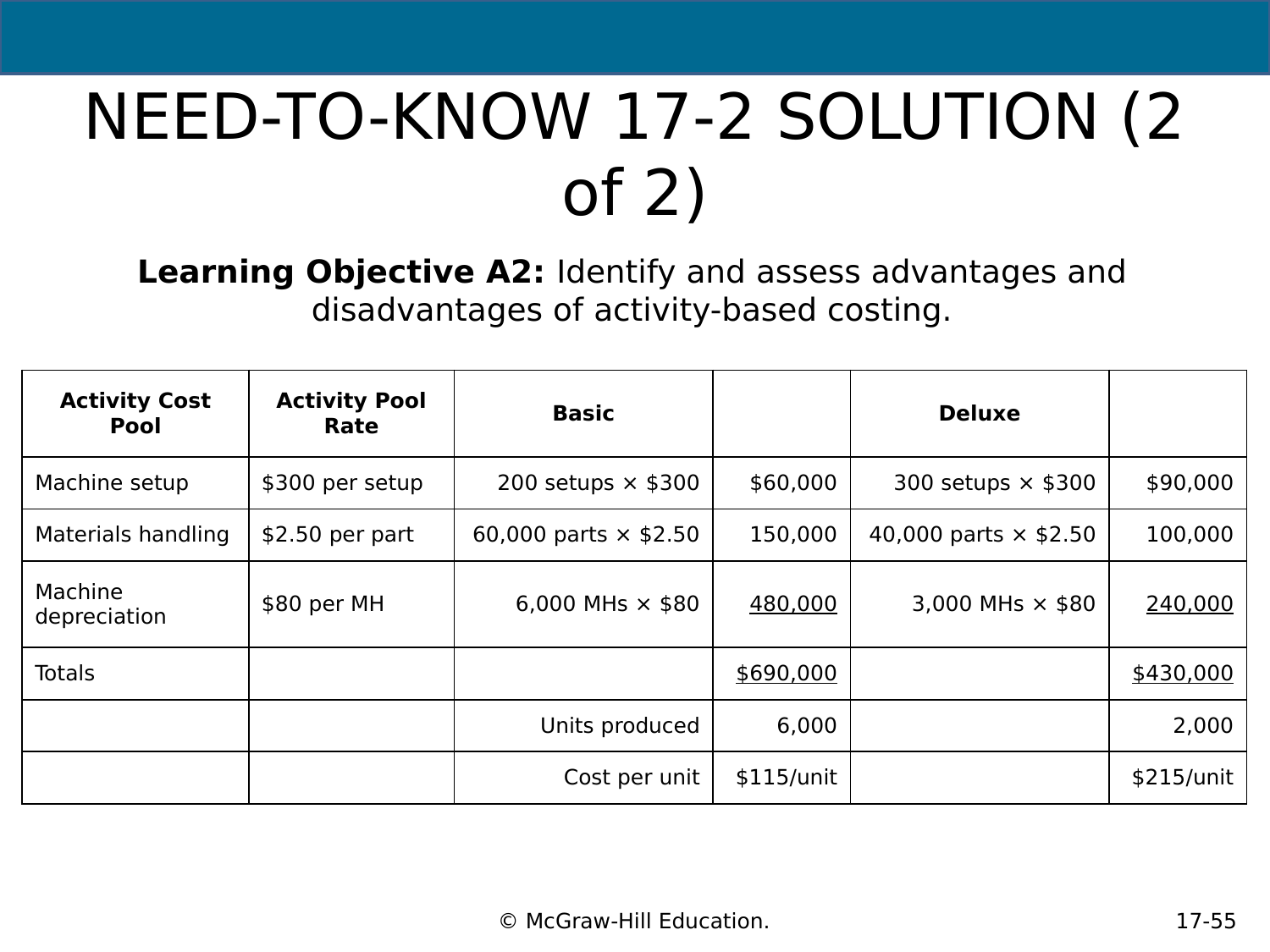

# NEED-TO-KNOW 17-2 SOLUTION (2 of 2)
Learning Objective A2: Identify and assess advantages and disadvantages of activity-based costing.
| Activity Cost Pool | Activity Pool Rate | Basic |  | Deluxe |  |
| --- | --- | --- | --- | --- | --- |
| Machine setup | $300 per setup | 200 setups × $300 | $60,000 | 300 setups × $300 | $90,000 |
| Materials handling | $2.50 per part | 60,000 parts × $2.50 | 150,000 | 40,000 parts × $2.50 | 100,000 |
| Machine depreciation | $80 per MH | 6,000 MHs × $80 | 480,000 | 3,000 MHs × $80 | 240,000 |
| Totals |  |  | $690,000 |  | $430,000 |
|  |  | Units produced | 6,000 |  | 2,000 |
|  |  | Cost per unit | $115/unit |  | $215/unit |